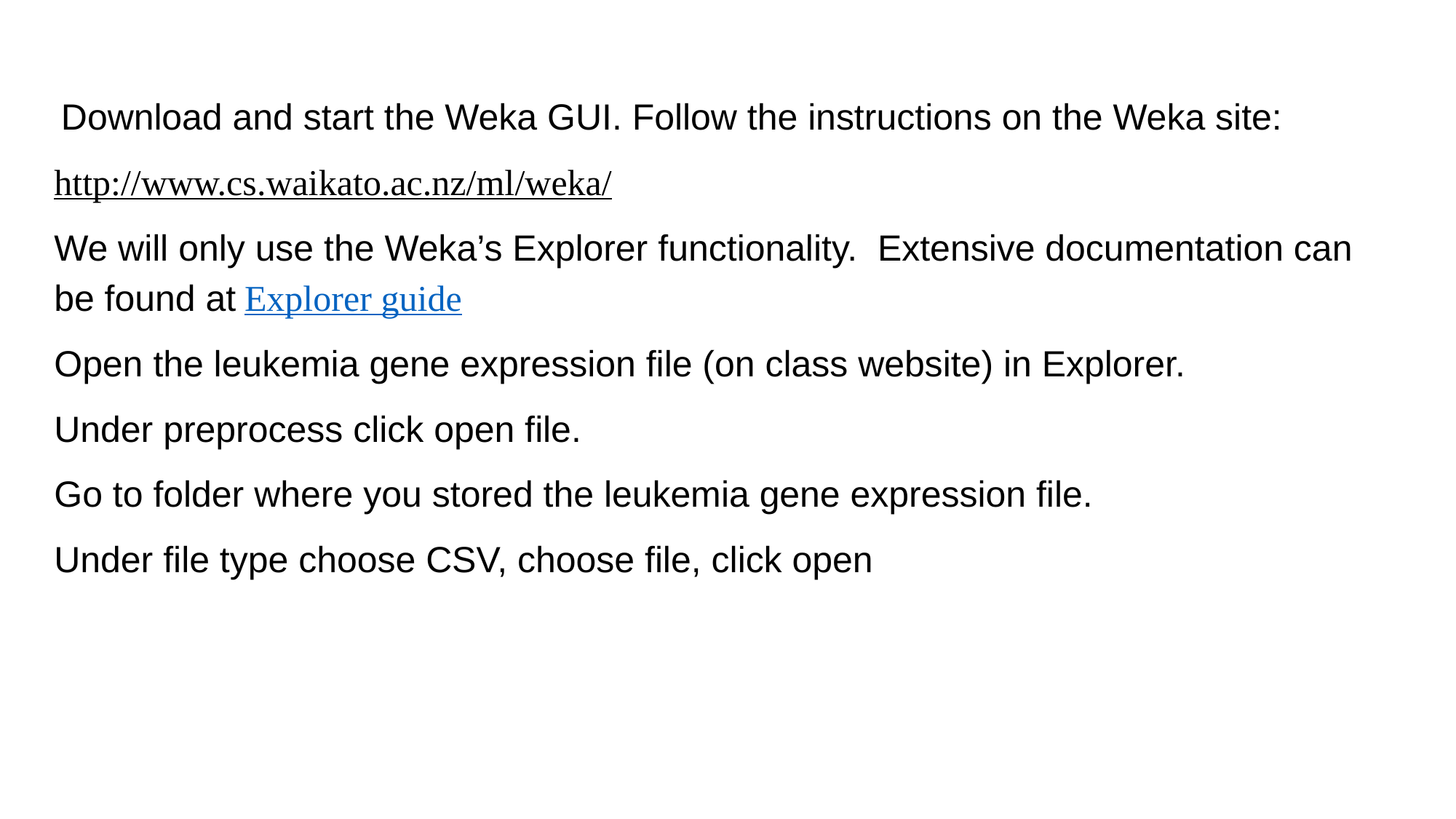

Download and start the Weka GUI. Follow the instructions on the Weka site:
http://www.cs.waikato.ac.nz/ml/weka/
We will only use the Weka’s Explorer functionality.  Extensive documentation can be found at Explorer guide
Open the leukemia gene expression file (on class website) in Explorer.
Under preprocess click open file.
Go to folder where you stored the leukemia gene expression file.
Under file type choose CSV, choose file, click open